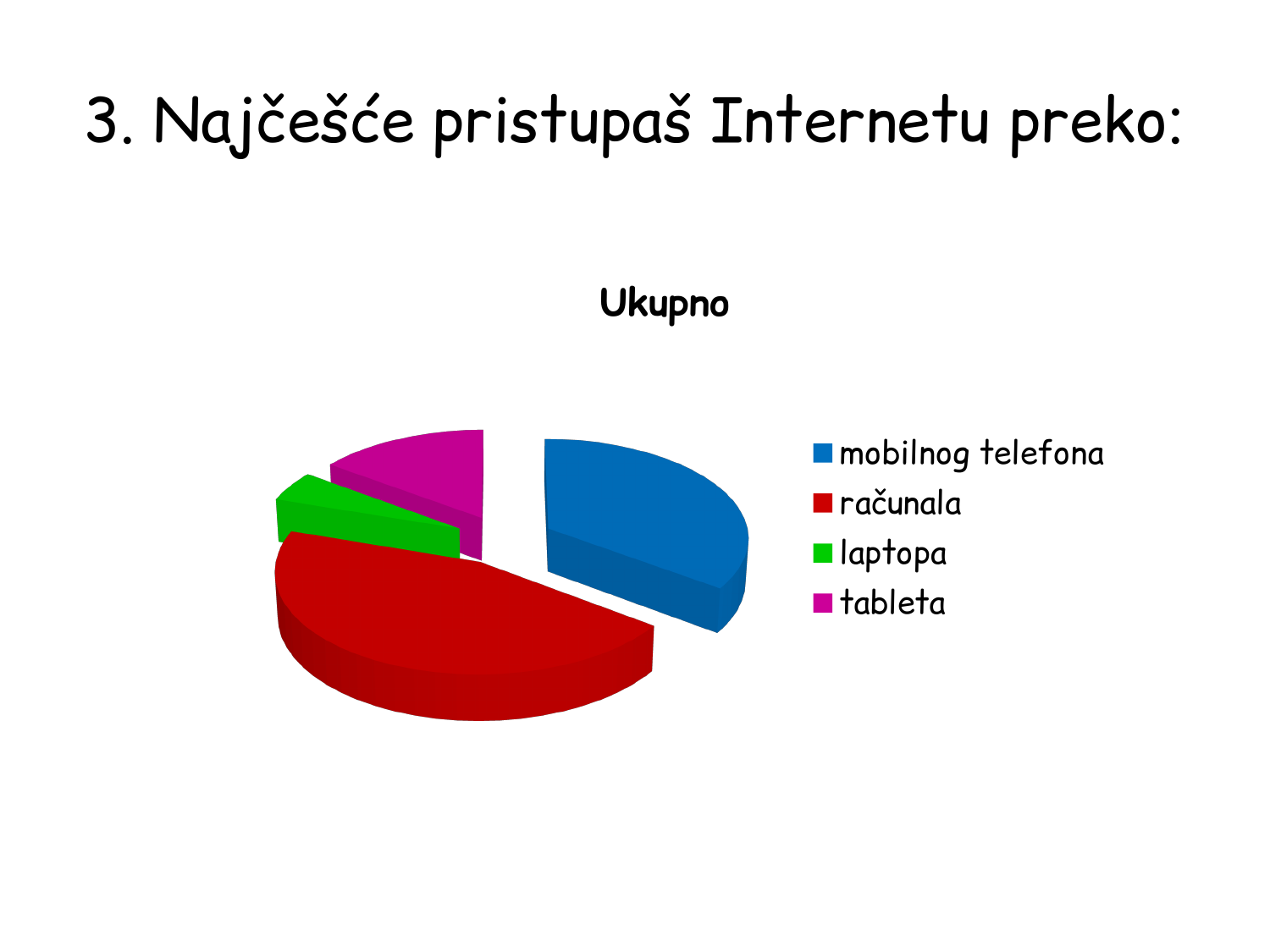

# 3. Najčešće pristupaš Internetu preko:

[unsupported chart]